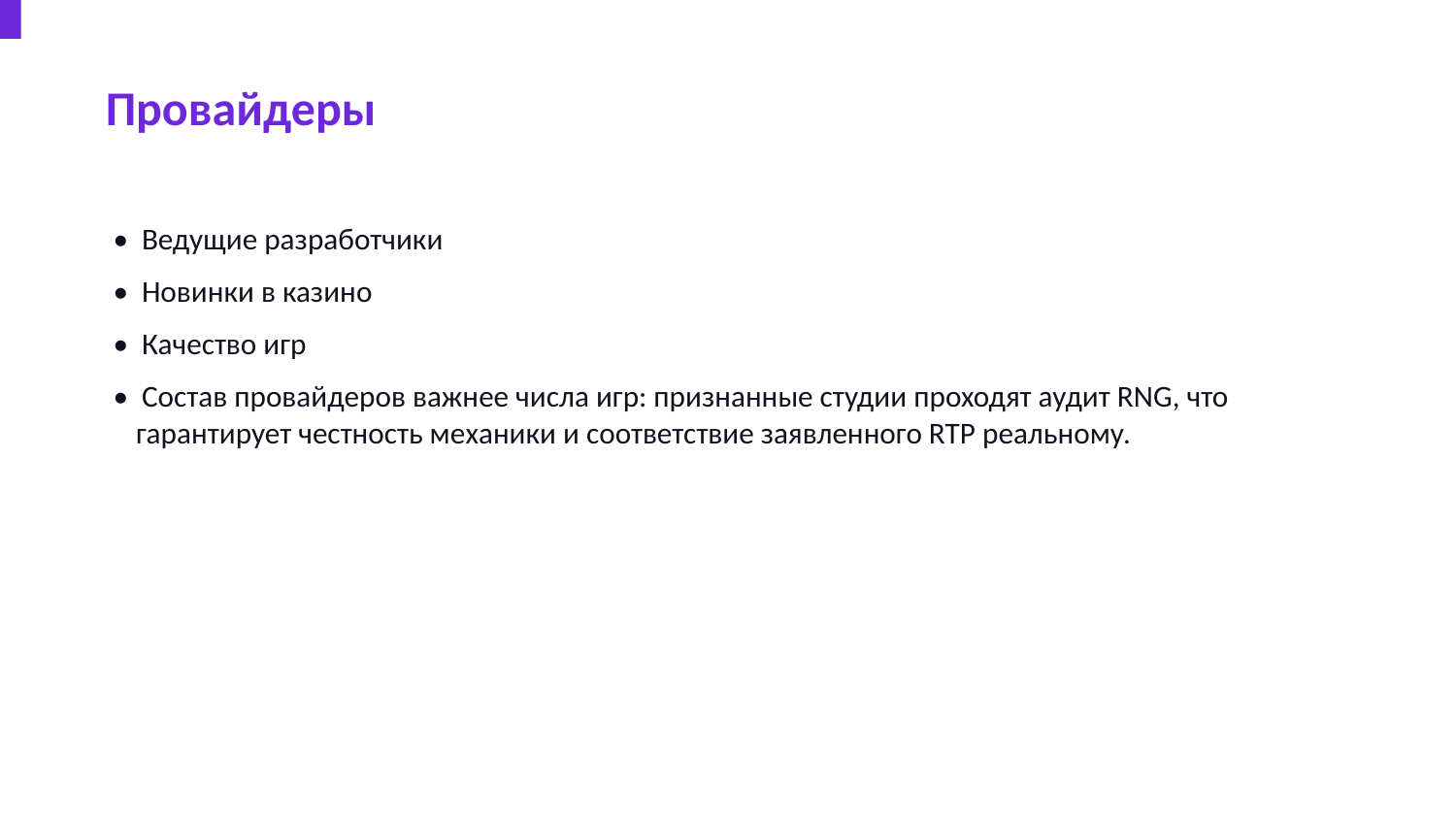

Провайдеры
•  Ведущие разработчики
•  Новинки в казино
•  Качество игр
•  Состав провайдеров важнее числа игр: признанные студии проходят аудит RNG, что гарантирует честность механики и соответствие заявленного RTP реальному.